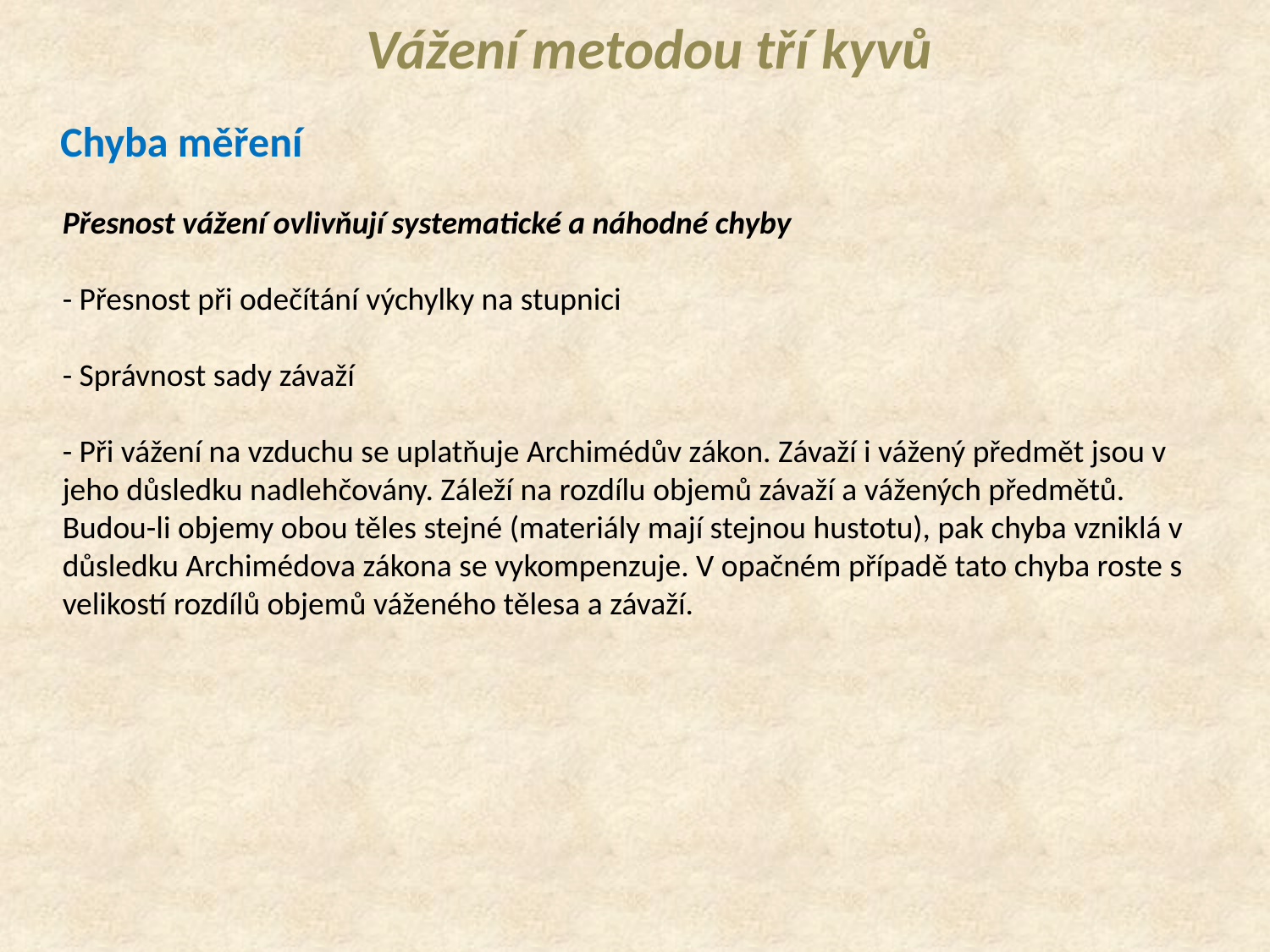

Vážení metodou tří kyvů
Chyba měření
Přesnost vážení ovlivňují systematické a náhodné chyby

- Přesnost při odečítání výchylky na stupnici

- Správnost sady závaží

- Při vážení na vzduchu se uplatňuje Archimédův zákon. Závaží i vážený předmět jsou v jeho důsledku nadlehčovány. Záleží na rozdílu objemů závaží a vážených předmětů. Budou-li objemy obou těles stejné (materiály mají stejnou hustotu), pak chyba vzniklá v důsledku Archimédova zákona se vykompenzuje. V opačném případě tato chyba roste s velikostí rozdílů objemů váženého tělesa a závaží.